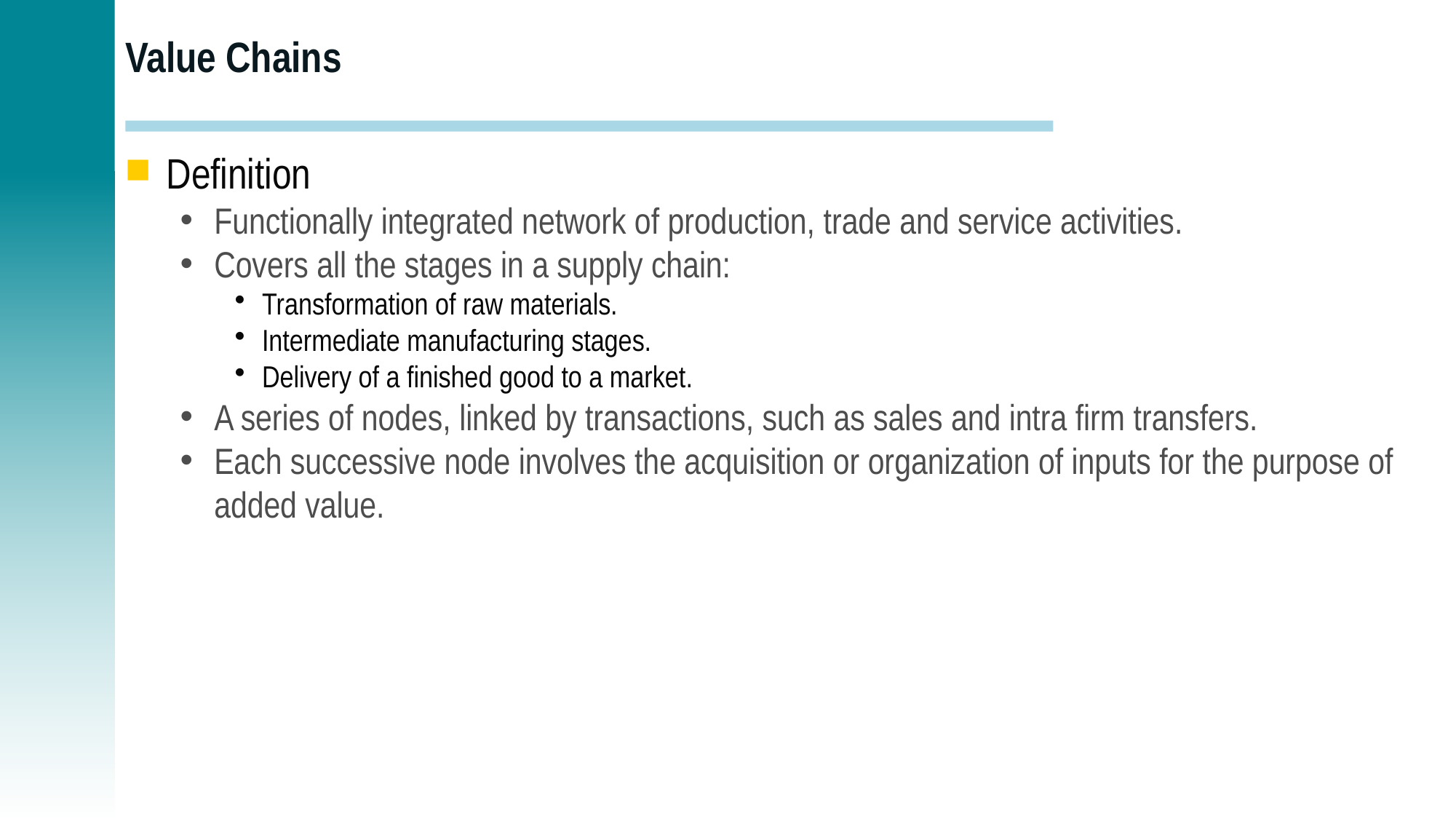

# Value Chains
Definition
Functionally integrated network of production, trade and service activities.
Covers all the stages in a supply chain:
Transformation of raw materials.
Intermediate manufacturing stages.
Delivery of a finished good to a market.
A series of nodes, linked by transactions, such as sales and intra firm transfers.
Each successive node involves the acquisition or organization of inputs for the purpose of added value.